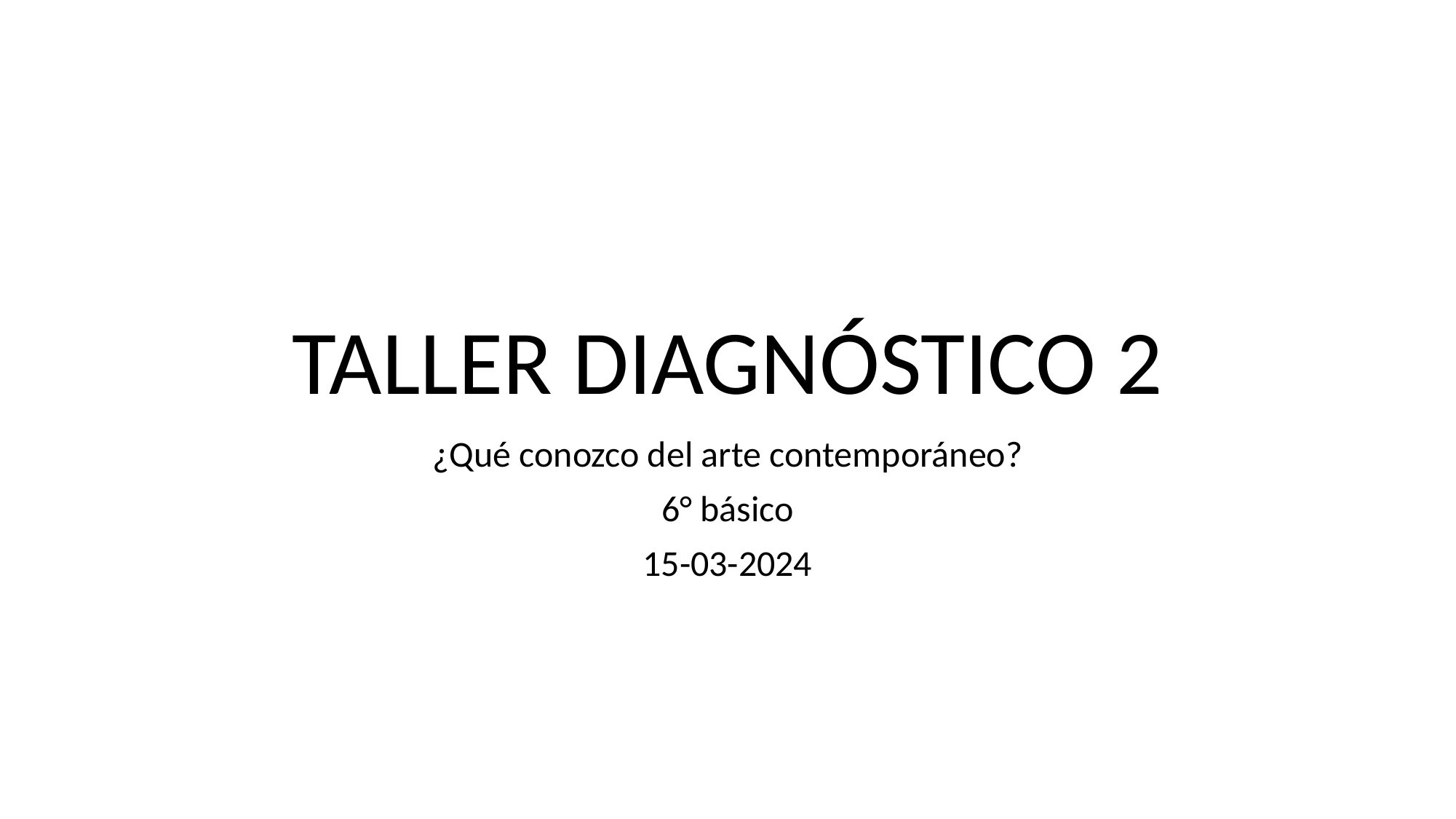

# TALLER DIAGNÓSTICO 2
¿Qué conozco del arte contemporáneo?
6° básico
15-03-2024